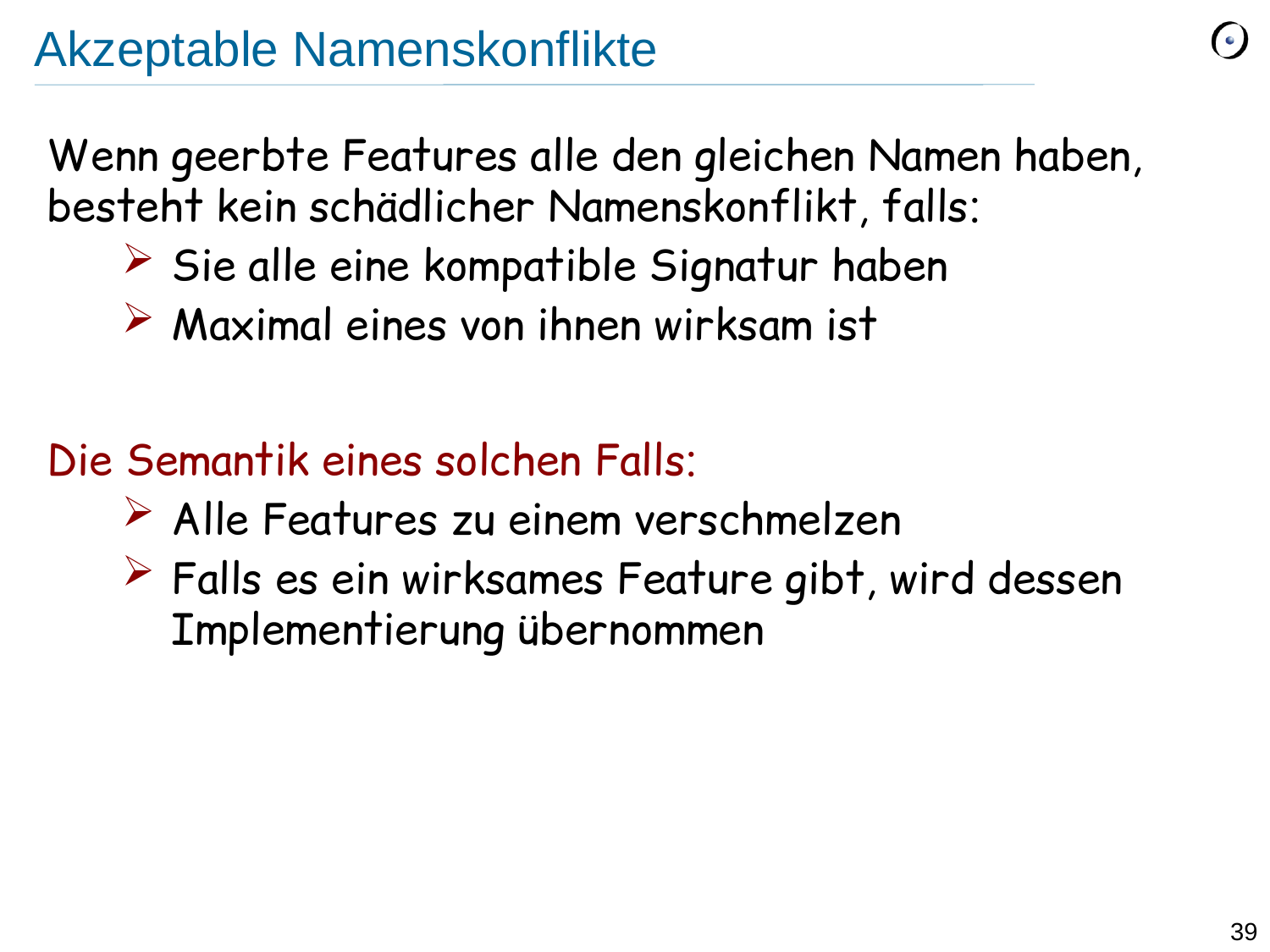

Akzeptable Namenskonflikte
Wenn geerbte Features alle den gleichen Namen haben, besteht kein schädlicher Namenskonflikt, falls:
Sie alle eine kompatible Signatur haben
Maximal eines von ihnen wirksam ist

Die Semantik eines solchen Falls:
Alle Features zu einem verschmelzen
Falls es ein wirksames Feature gibt, wird dessen Implementierung übernommen